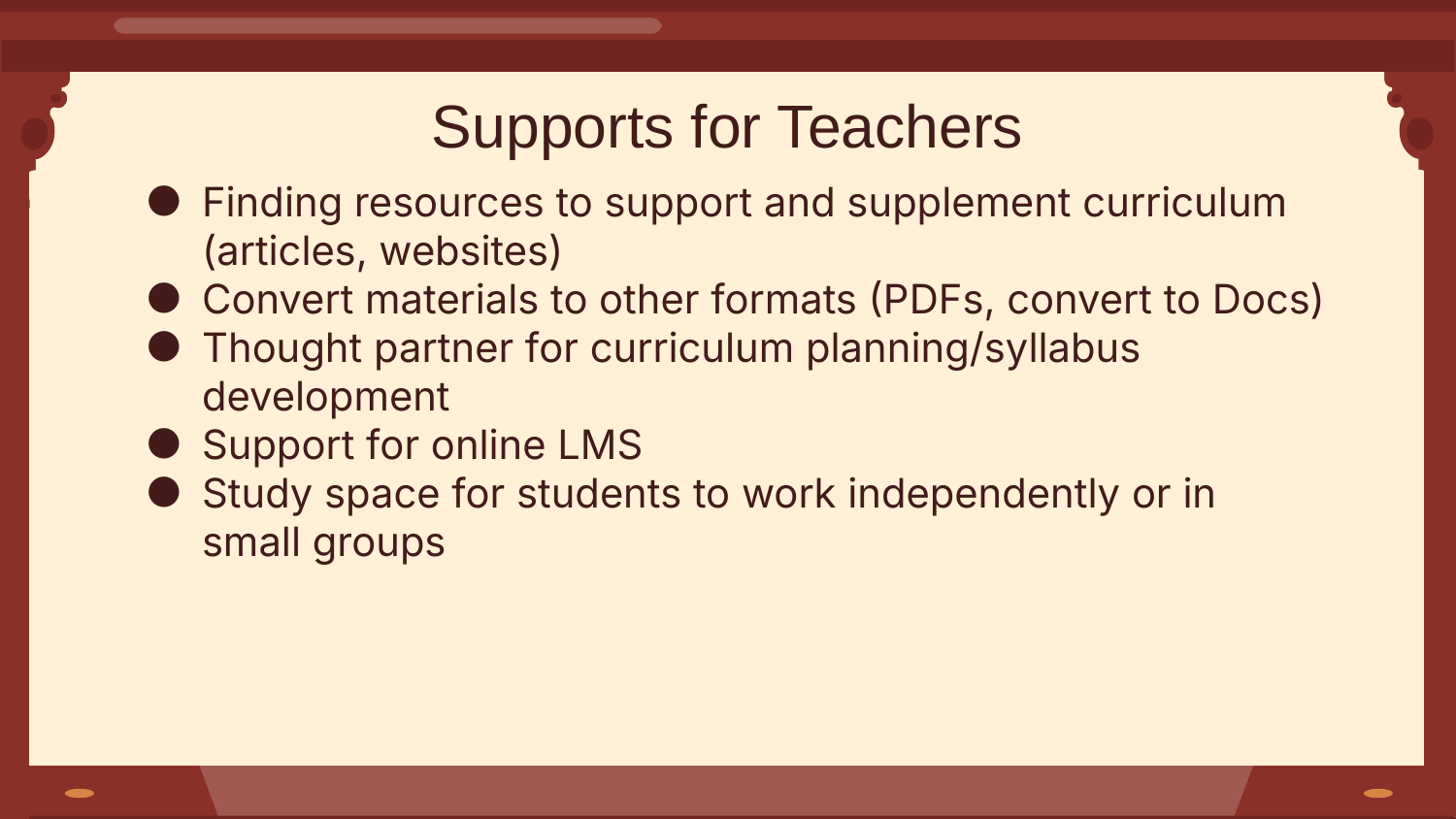

# Supports for Teachers
Finding resources to support and supplement curriculum (articles, websites)
Convert materials to other formats (PDFs, convert to Docs)
Thought partner for curriculum planning/syllabus development
Support for online LMS
Study space for students to work independently or in small groups